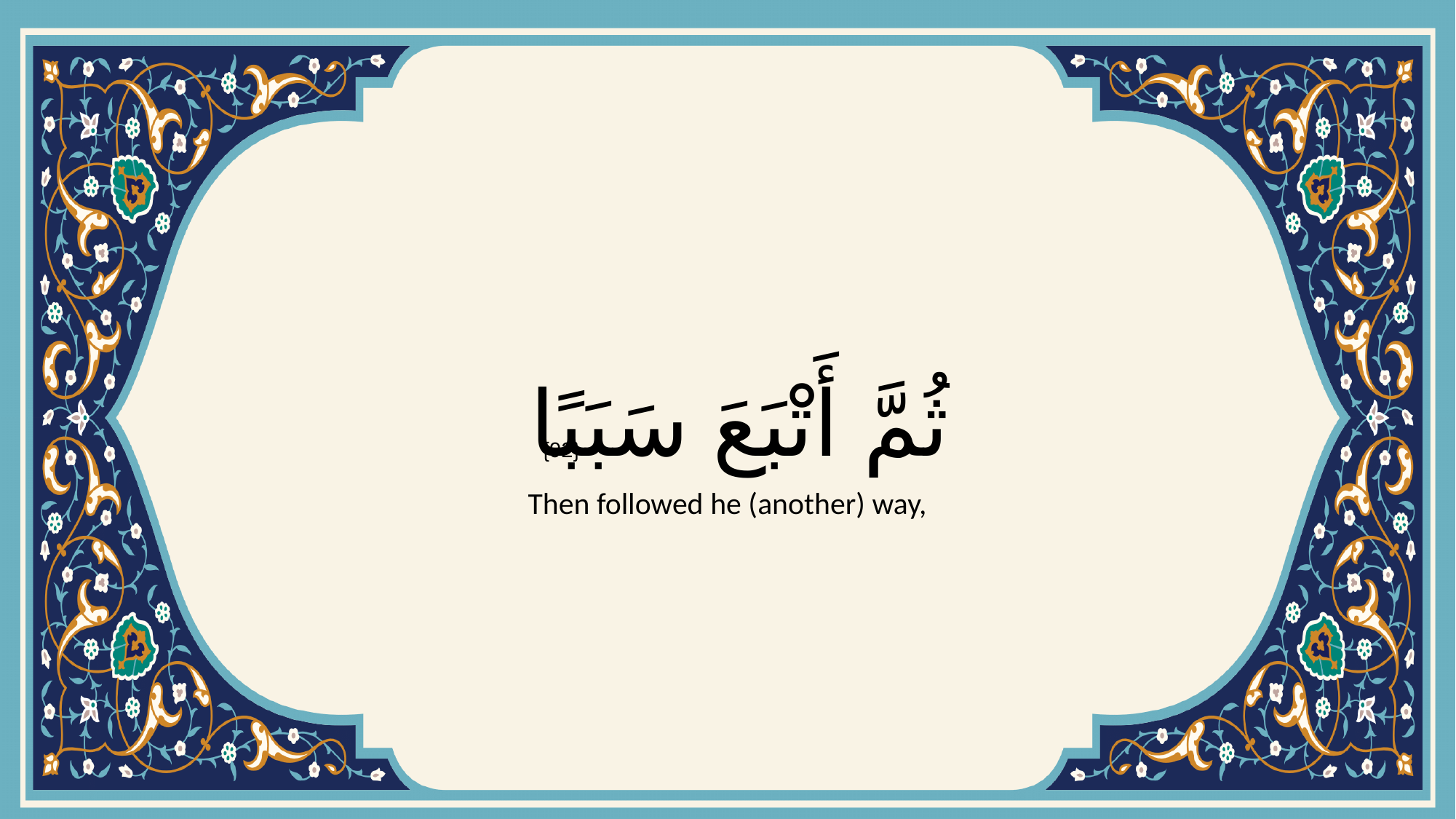

# ثُمَّ أَتْبَعَ سَبَبًا
{92}
Then followed he (another) way,